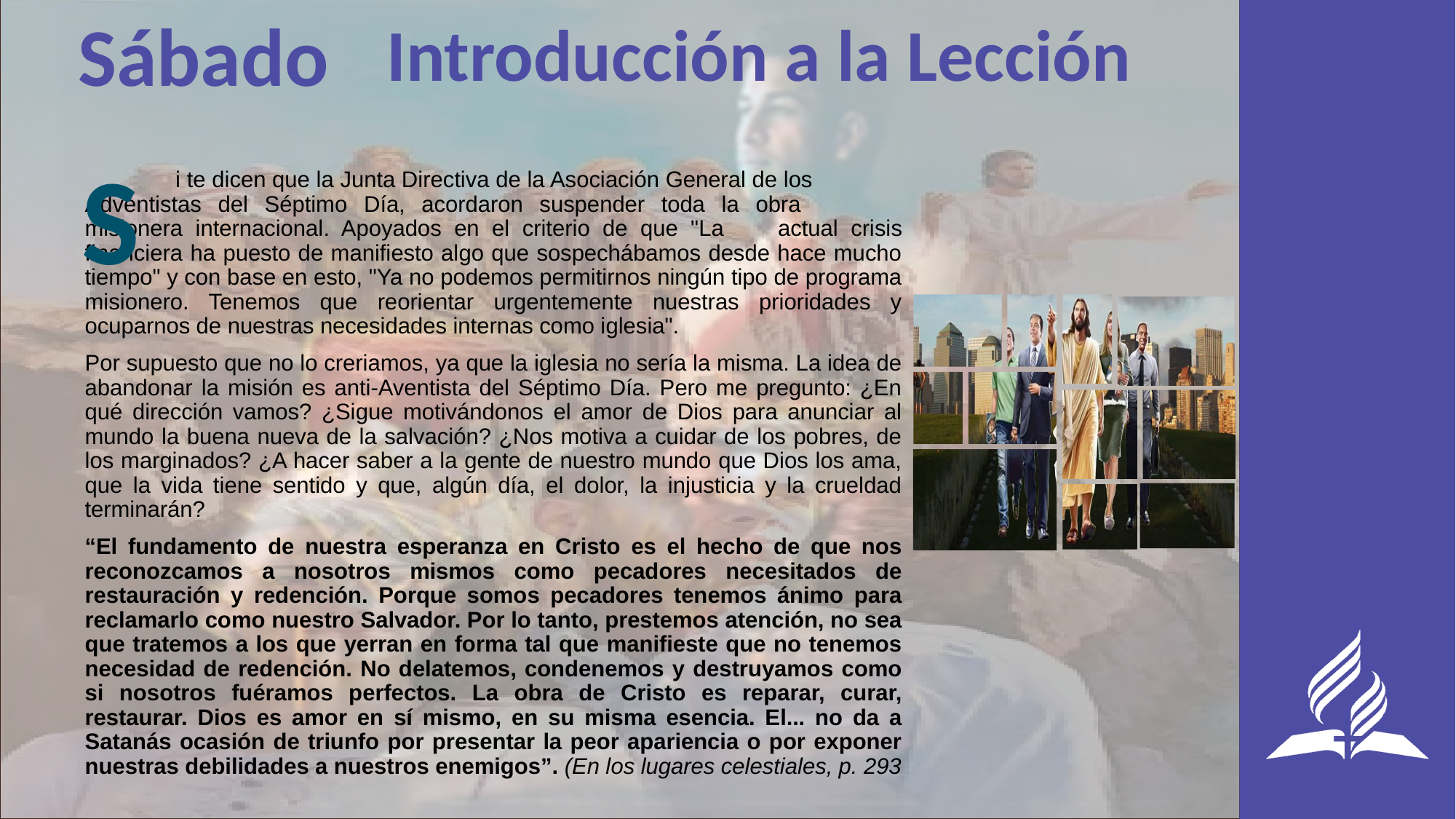

Sábado
Introducción a la Lección
S
	i te dicen que la Junta Directiva de la Asociación General de los 	Adventistas del Séptimo Día, acordaron suspender toda la obra 	misionera internacional. Apoyados en el criterio de que "La 	actual crisis financiera ha puesto de manifiesto algo que sospechábamos desde hace mucho tiempo" y con base en esto, "Ya no podemos permitirnos ningún tipo de programa misionero. Tenemos que reorientar urgentemente nuestras prioridades y ocuparnos de nuestras necesidades internas como iglesia".
Por supuesto que no lo creriamos, ya que la iglesia no sería la misma. La idea de abandonar la misión es anti-Aventista del Séptimo Día. Pero me pregunto: ¿En qué dirección vamos? ¿Sigue motivándonos el amor de Dios para anunciar al mundo la buena nueva de la salvación? ¿Nos motiva a cuidar de los pobres, de los marginados? ¿A hacer saber a la gente de nuestro mundo que Dios los ama, que la vida tiene sentido y que, algún día, el dolor, la injusticia y la crueldad terminarán?
“El fundamento de nuestra esperanza en Cristo es el hecho de que nos reconozcamos a nosotros mismos como pecadores necesitados de restauración y redención. Porque somos pecadores tenemos ánimo para reclamarlo como nuestro Salvador. Por lo tanto, prestemos atención, no sea que tratemos a los que yerran en forma tal que manifieste que no tenemos necesidad de redención. No delatemos, condenemos y destruyamos como si nosotros fuéramos perfectos. La obra de Cristo es reparar, curar, restaurar. Dios es amor en sí mismo, en su misma esencia. El... no da a Satanás ocasión de triunfo por presentar la peor apariencia o por exponer nuestras debilidades a nuestros enemigos”. (En los lugares celestiales, p. 293